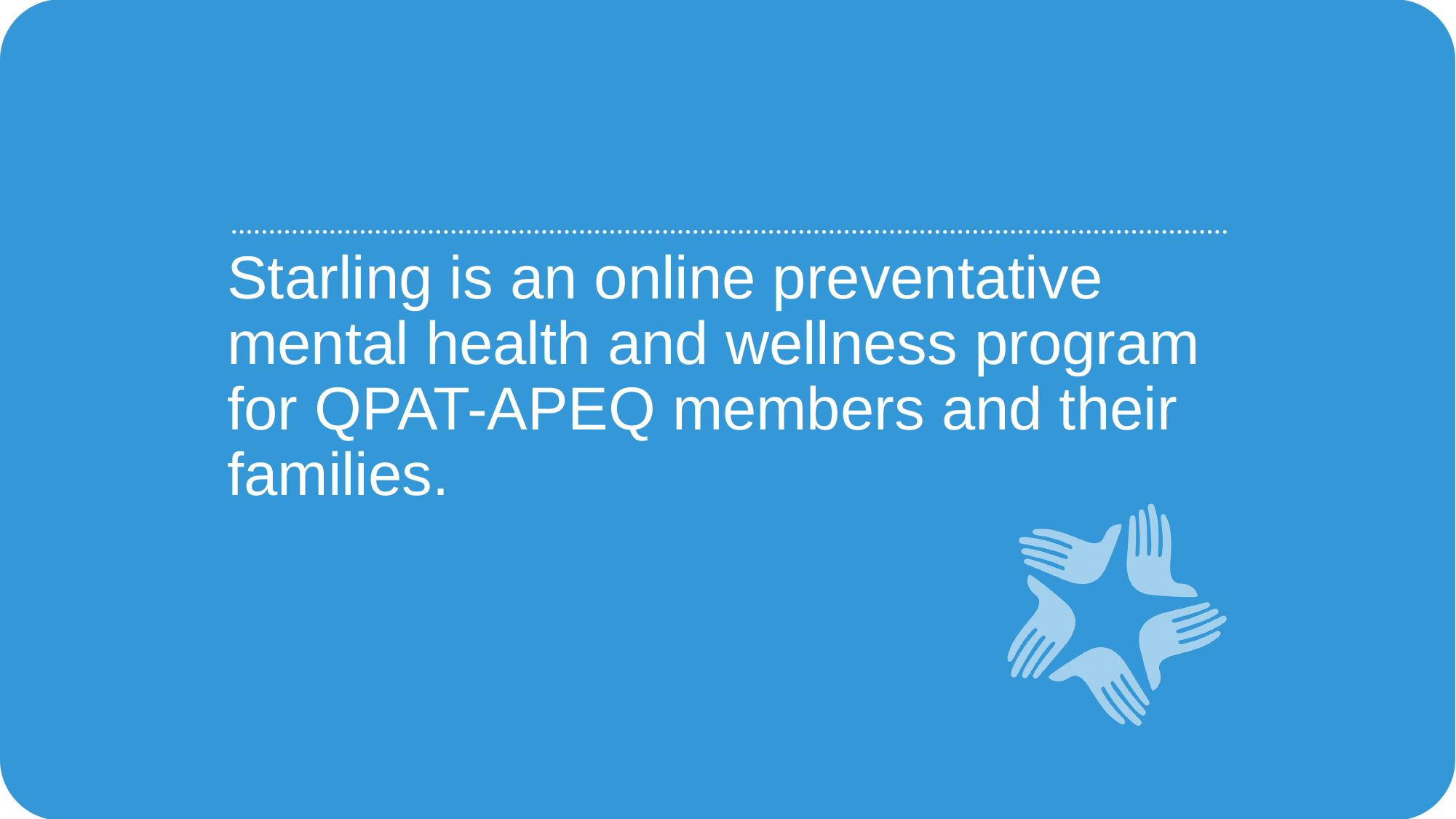

# Starling is an online preventative mental health and wellness program for QPAT-APEQ members and their families.